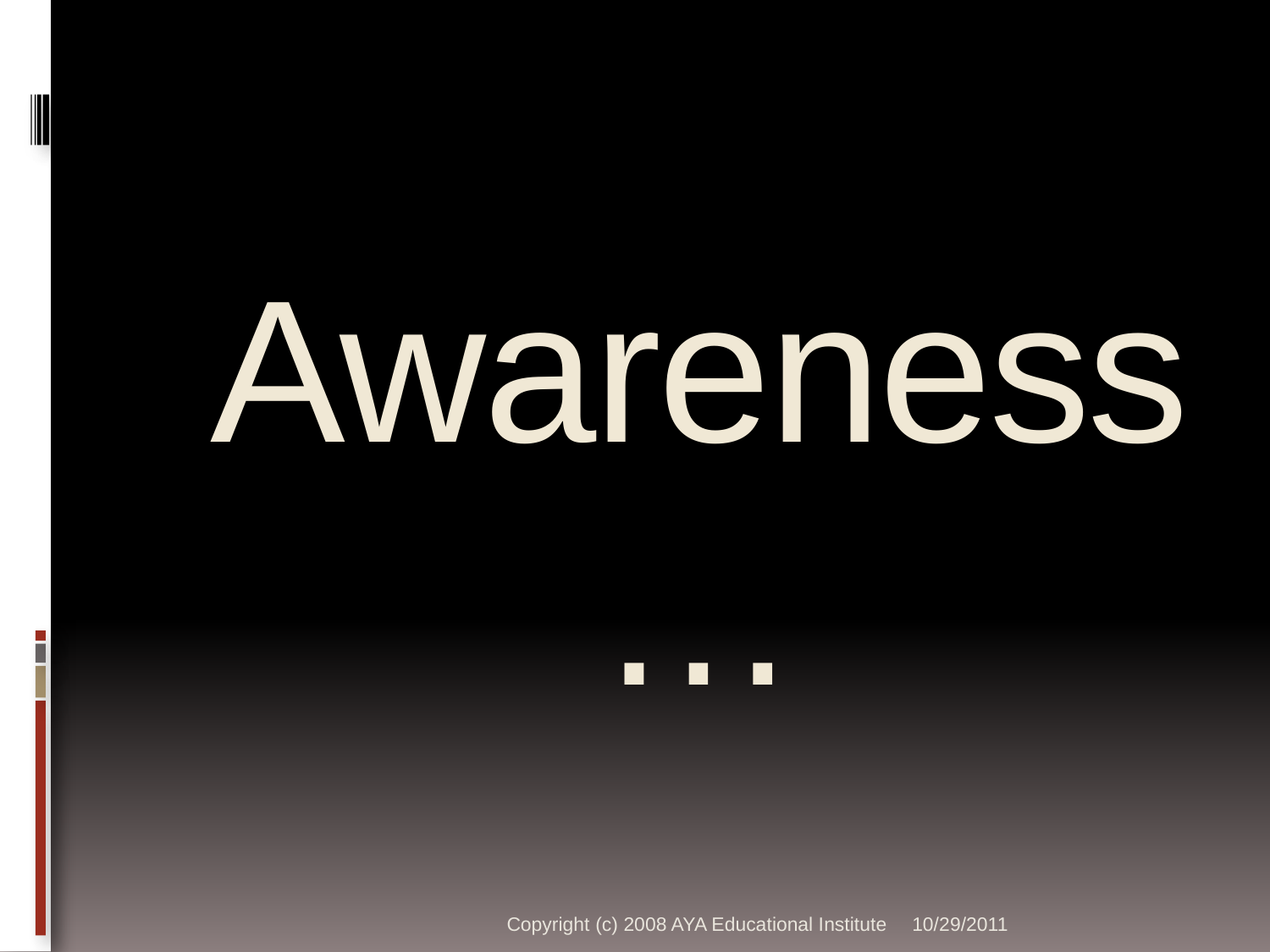

# Awareness…
Copyright (c) 2008 AYA Educational Institute
10/29/2011